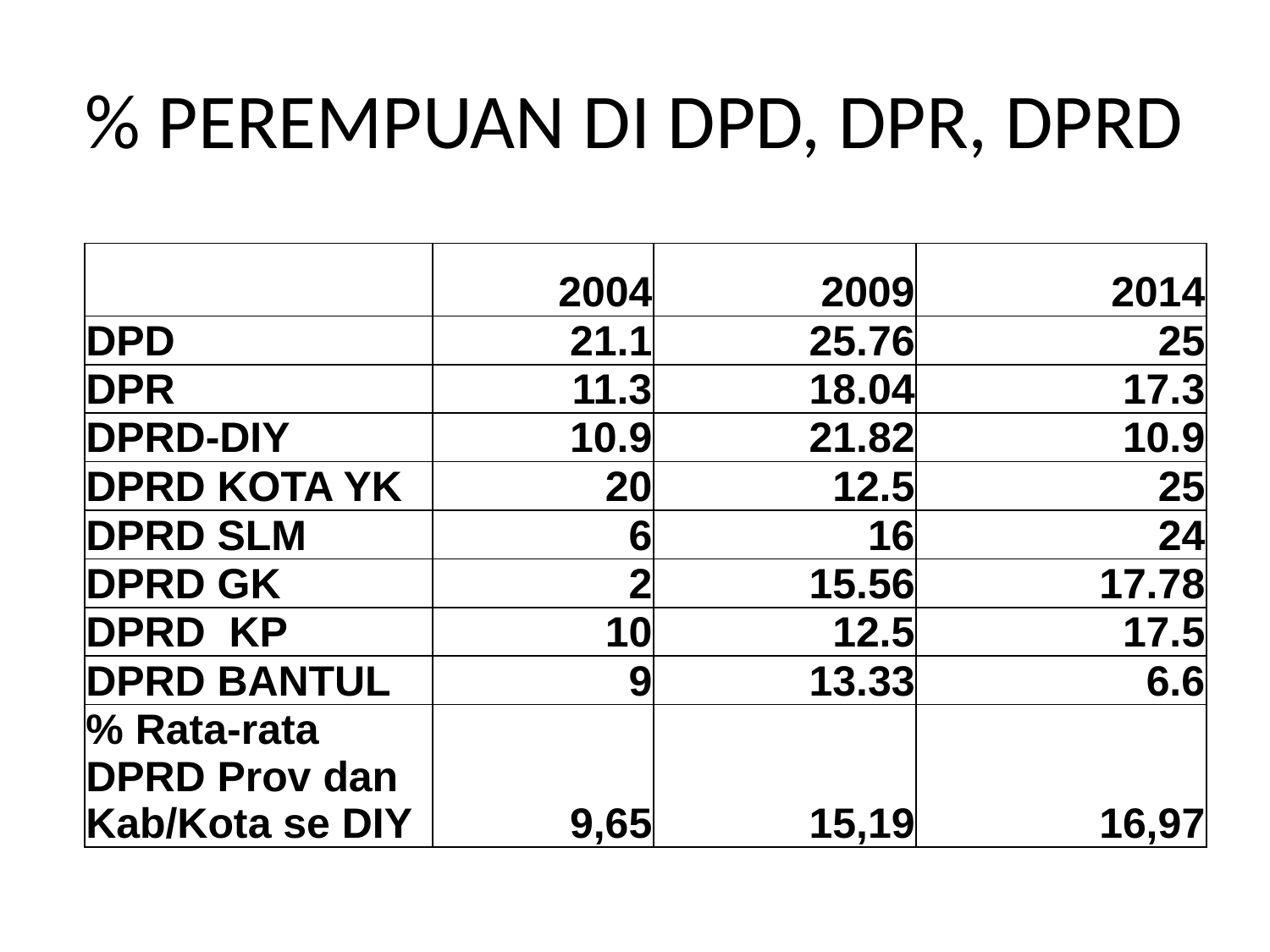

# % PEREMPUAN DI DPD, DPR, DPRD
|  | 2004 | 2009 | 2014 |
| --- | --- | --- | --- |
| DPD | 21.1 | 25.76 | 25 |
| DPR | 11.3 | 18.04 | 17.3 |
| DPRD-DIY | 10.9 | 21.82 | 10.9 |
| DPRD KOTA YK | 20 | 12.5 | 25 |
| DPRD SLM | 6 | 16 | 24 |
| DPRD GK | 2 | 15.56 | 17.78 |
| DPRD KP | 10 | 12.5 | 17.5 |
| DPRD BANTUL | 9 | 13.33 | 6.6 |
| % Rata-rata DPRD Prov dan Kab/Kota se DIY | 9,65 | 15,19 | 16,97 |